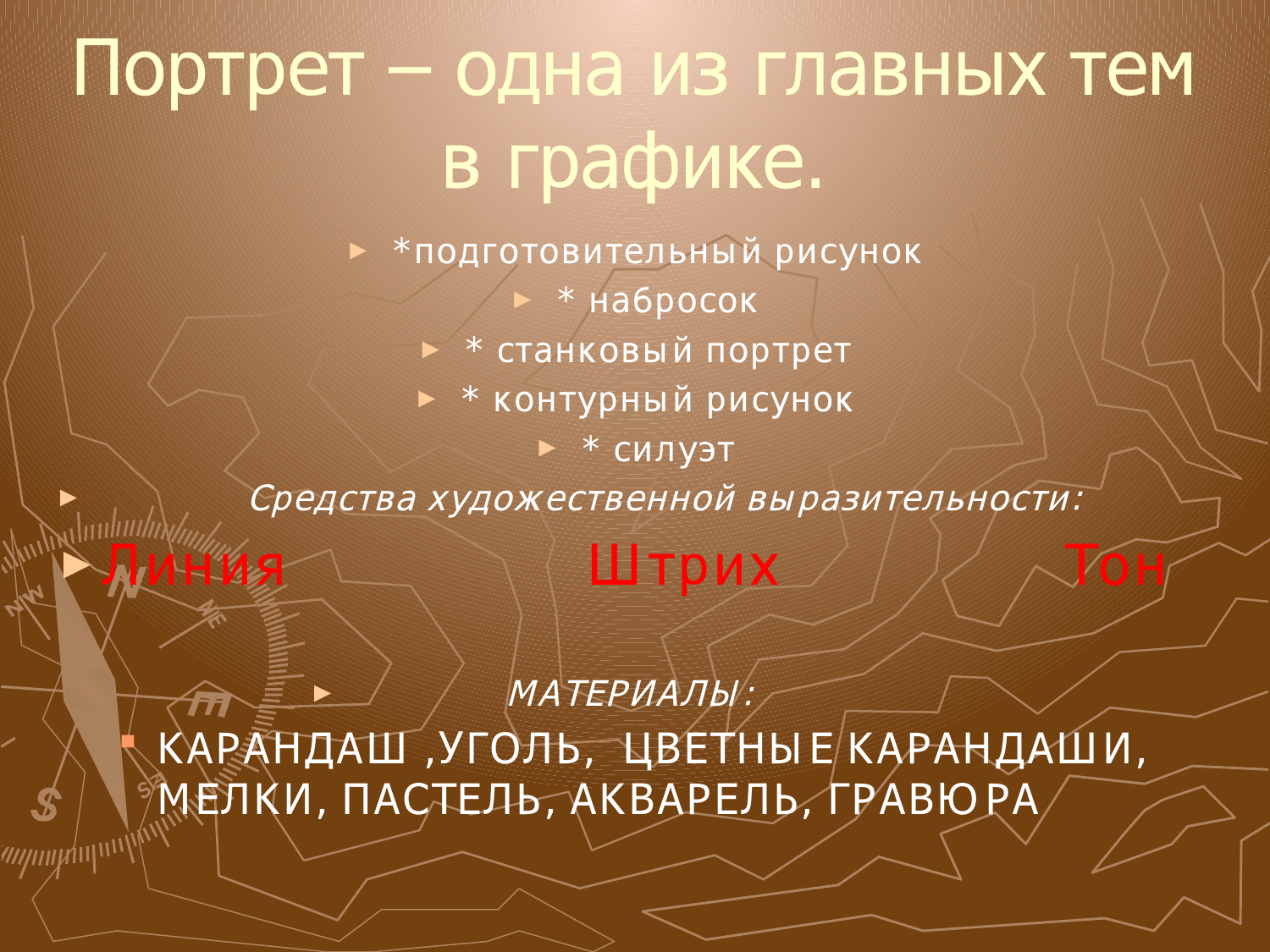

# Портрет – одна из главных тем в графике.
*подготовительный рисунок
* набросок
* станковый портрет
* контурный рисунок
* силуэт
              Средства художественной выразительности:
Линия                  Штрих                 Тон

                МАТЕРИАЛЫ:
КАРАНДАШ ,УГОЛЬ,  ЦВЕТНЫЕ КАРАНДАШИ, МЕЛКИ, ПАСТЕЛЬ, АКВАРЕЛЬ, ГРАВЮРА